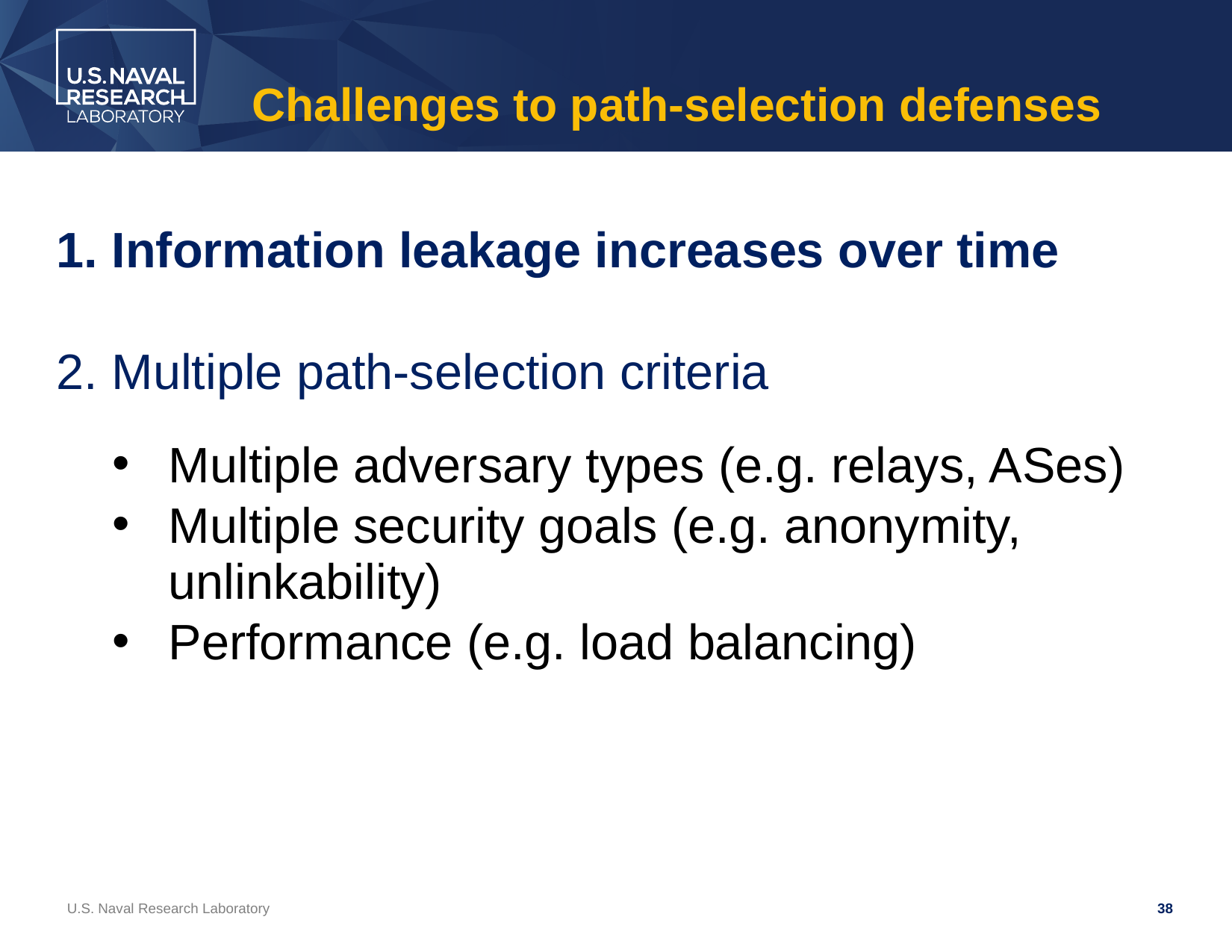

# Challenges to path-selection defenses
 Information leakage increases over time
 Multiple path-selection criteria
Multiple adversary types (e.g. relays, ASes)
Multiple security goals (e.g. anonymity,
unlinkability)
Performance (e.g. load balancing)

U.S. Naval Research Laboratory
38